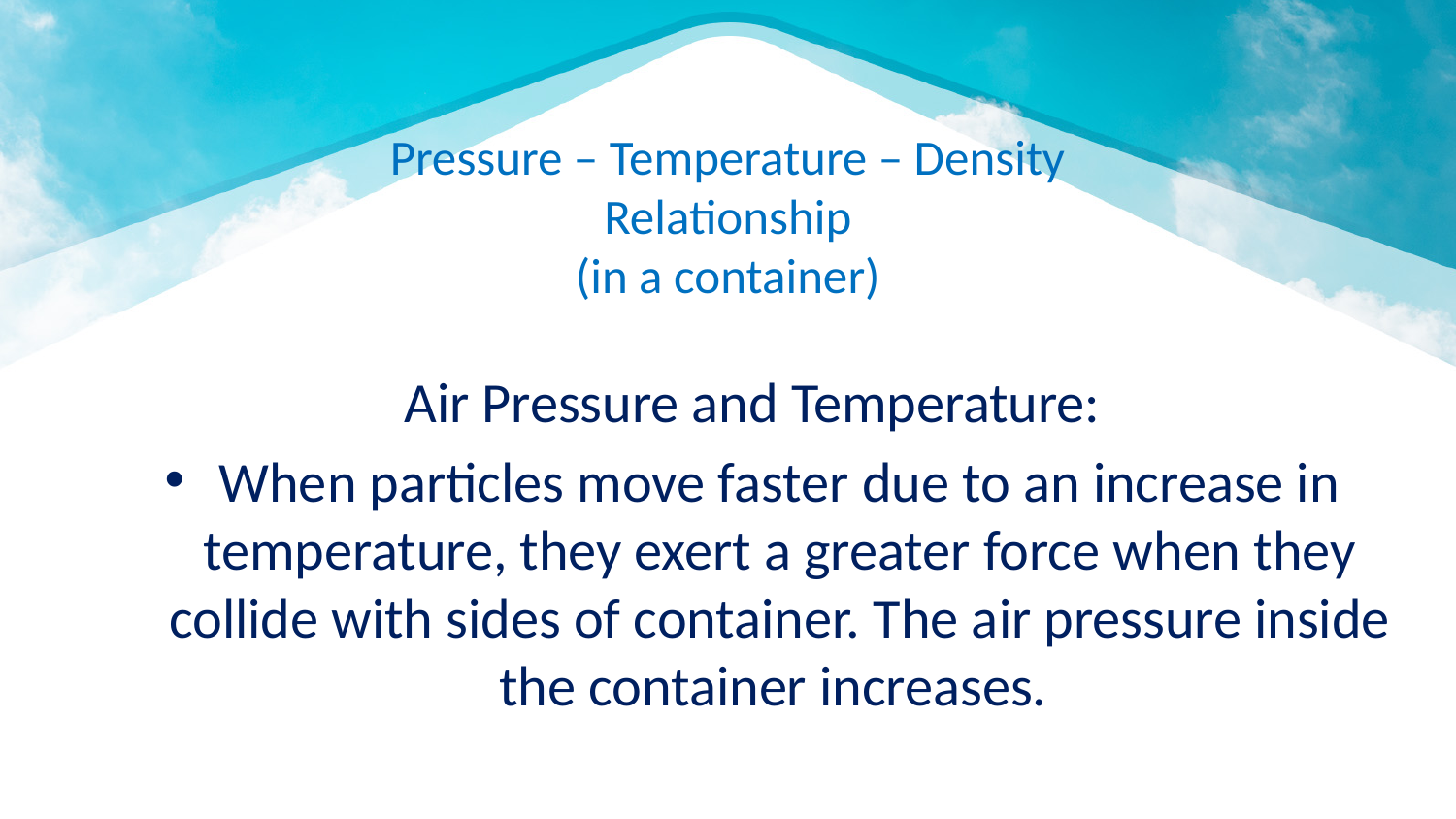

# Pressure – Temperature – Density Relationship (in a container)
Air Pressure and Temperature:
When particles move faster due to an increase in temperature, they exert a greater force when they collide with sides of container. The air pressure inside the container increases.